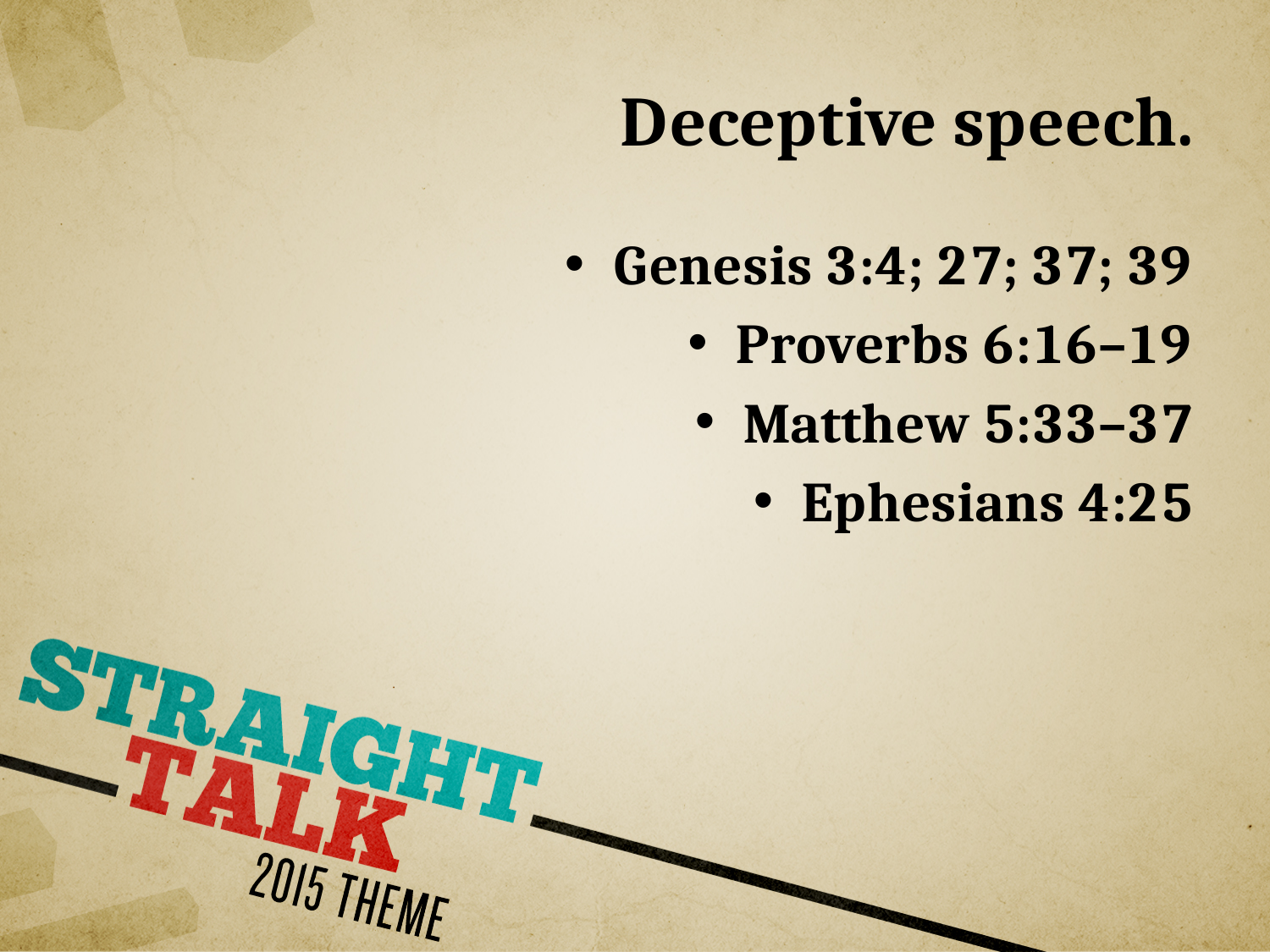

# Deceptive speech.
Genesis 3:4; 27; 37; 39
Proverbs 6:16–19
Matthew 5:33–37
Ephesians 4:25